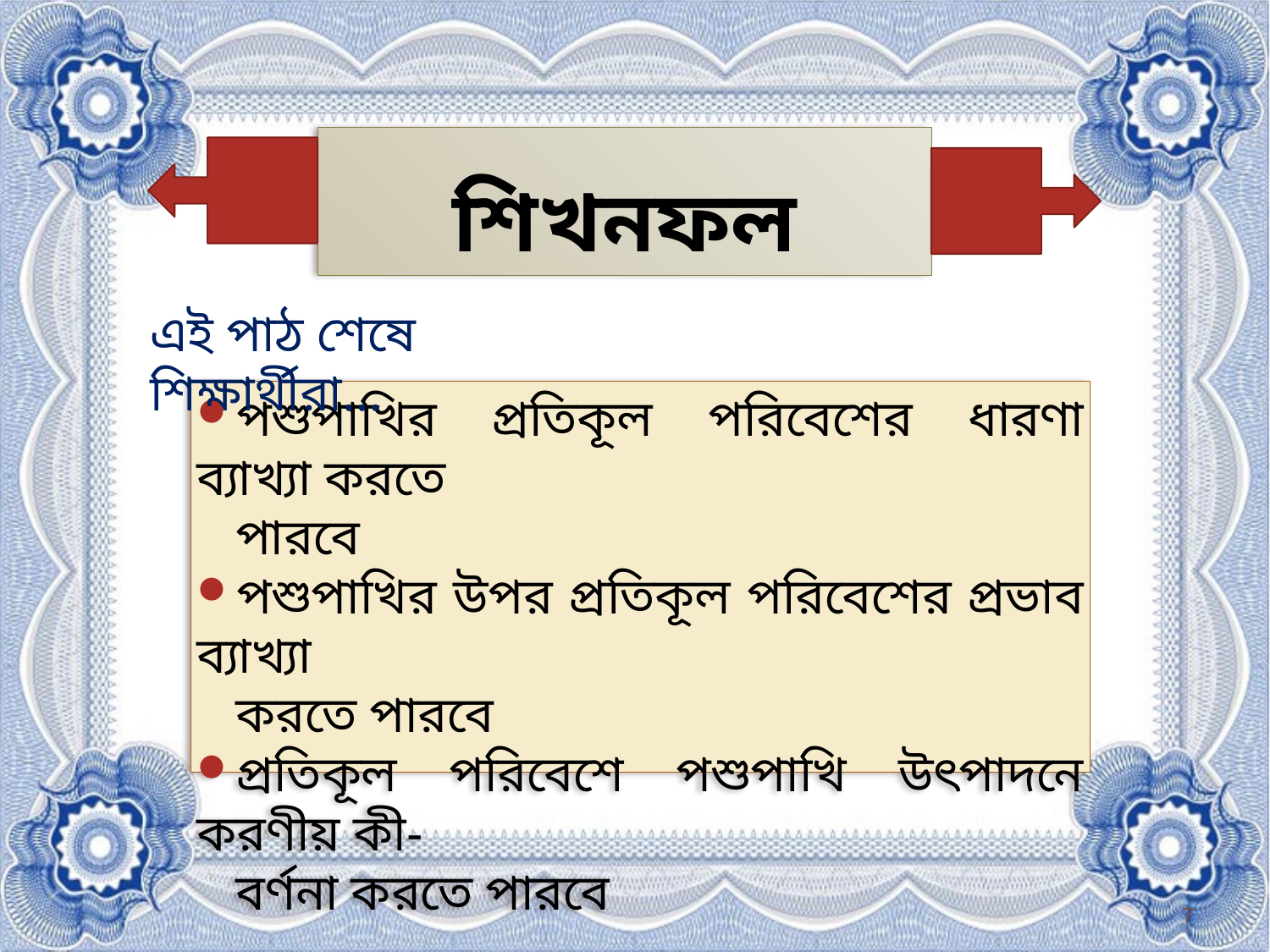

# শিখনফল

এই পাঠ শেষে শিক্ষার্থীরা…
পশুপাখির প্রতিকূল পরিবেশের ধারণা ব্যাখ্যা করতে
   পারবে
পশুপাখির উপর প্রতিকূল পরিবেশের প্রভাব ব্যাখ্যা
   করতে পারবে
প্রতিকূল পরিবেশে পশুপাখি উৎপাদনে করণীয় কী-
   বর্ণনা করতে পারবে
7